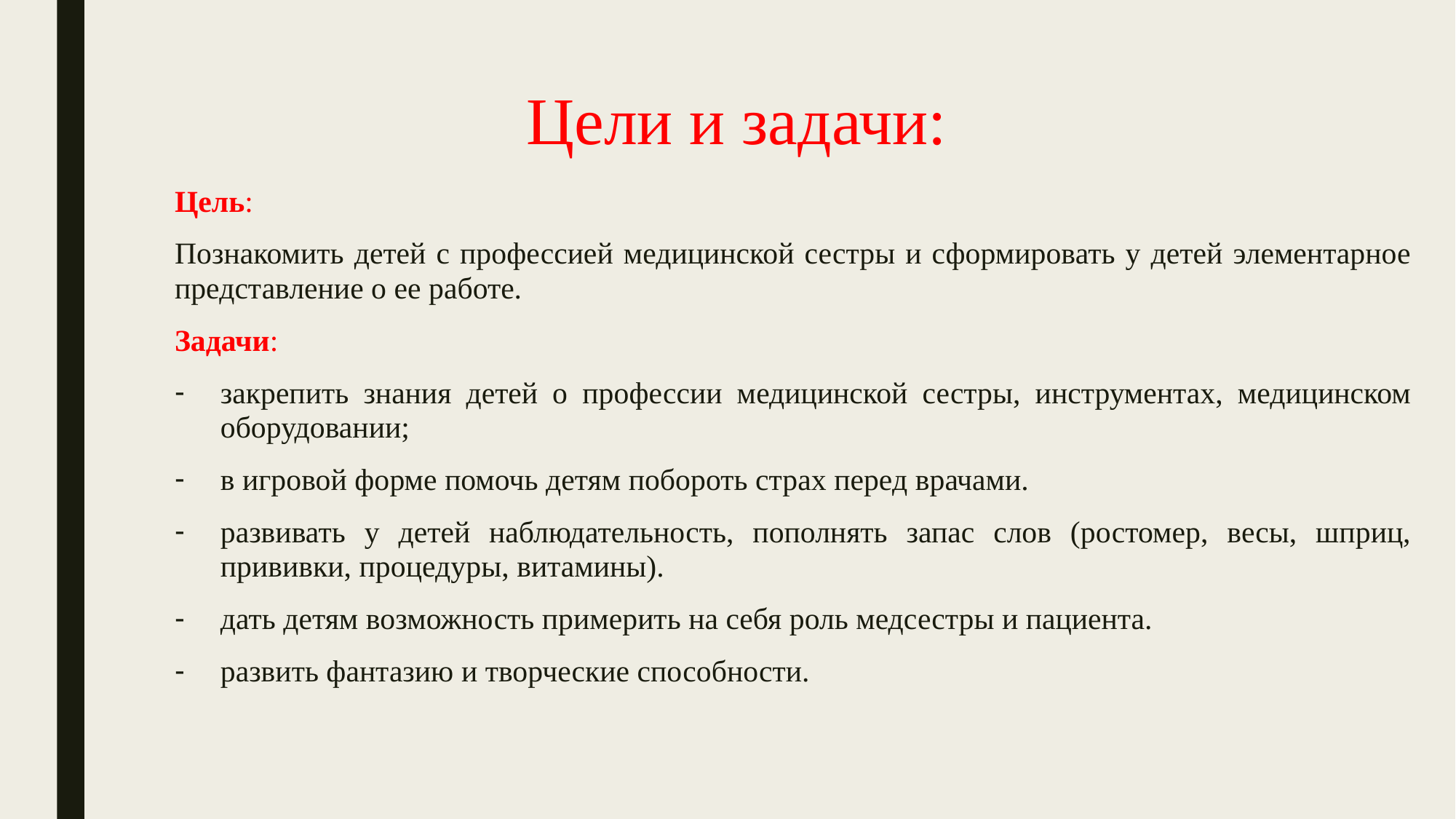

# Цели и задачи:
Цель:
Познакомить детей с профессией медицинской сестры и сформировать у детей элементарное представление о ее работе.
Задачи:
закрепить знания детей о профессии медицинской сестры, инструментах, медицинском оборудовании;
в игровой форме помочь детям побороть страх перед врачами.
развивать у детей наблюдательность, пополнять запас слов (ростомер, весы, шприц, прививки, процедуры, витамины).
дать детям возможность примерить на себя роль медсестры и пациента.
развить фантазию и творческие способности.